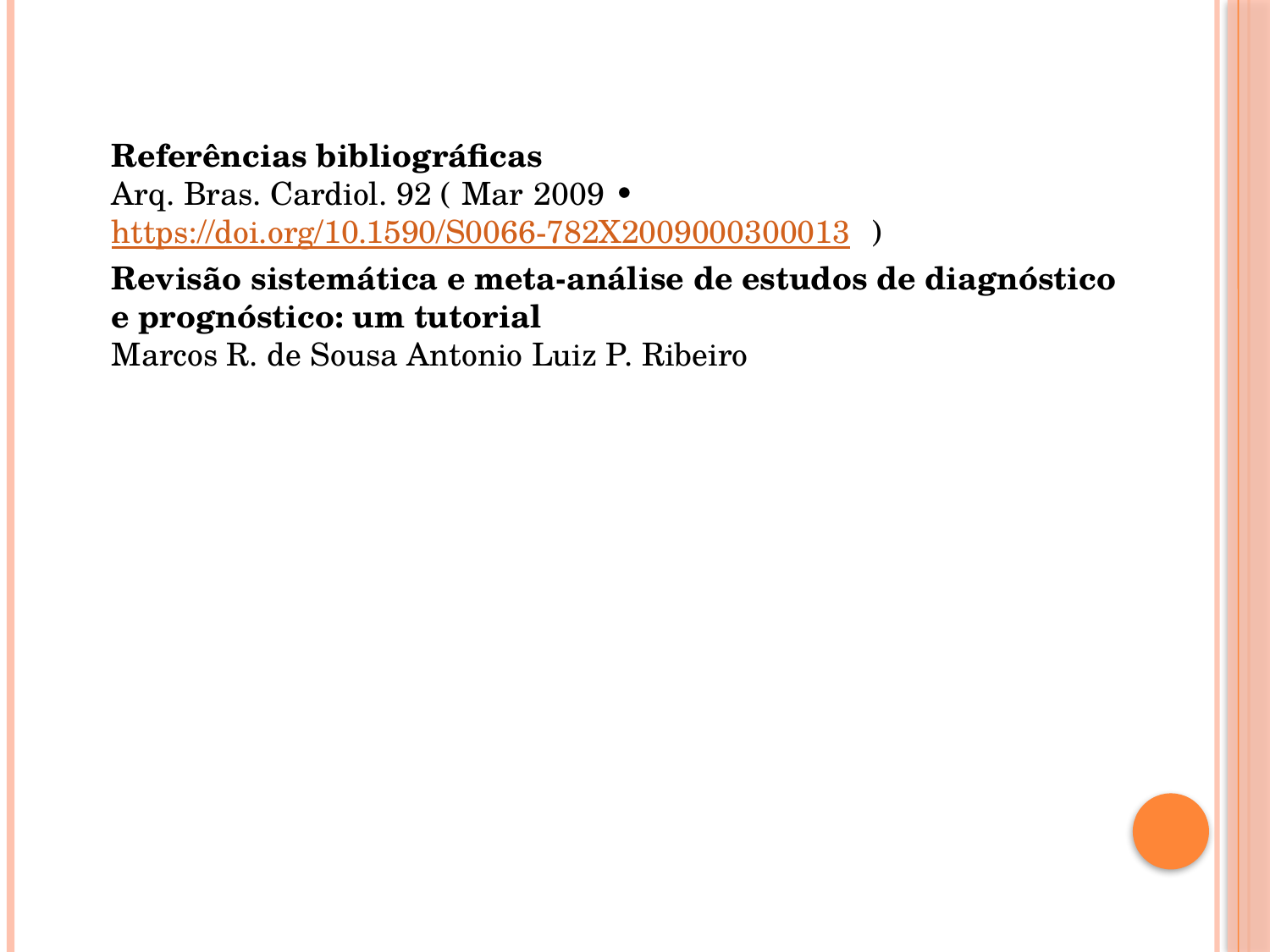

Referências bibliográficas
Arq. Bras. Cardiol. 92 ( Mar 2009 • https://doi.org/10.1590/S0066-782X2009000300013  )
Revisão sistemática e meta-análise de estudos de diagnóstico e prognóstico: um tutorial
Marcos R. de Sousa Antonio Luiz P. Ribeiro